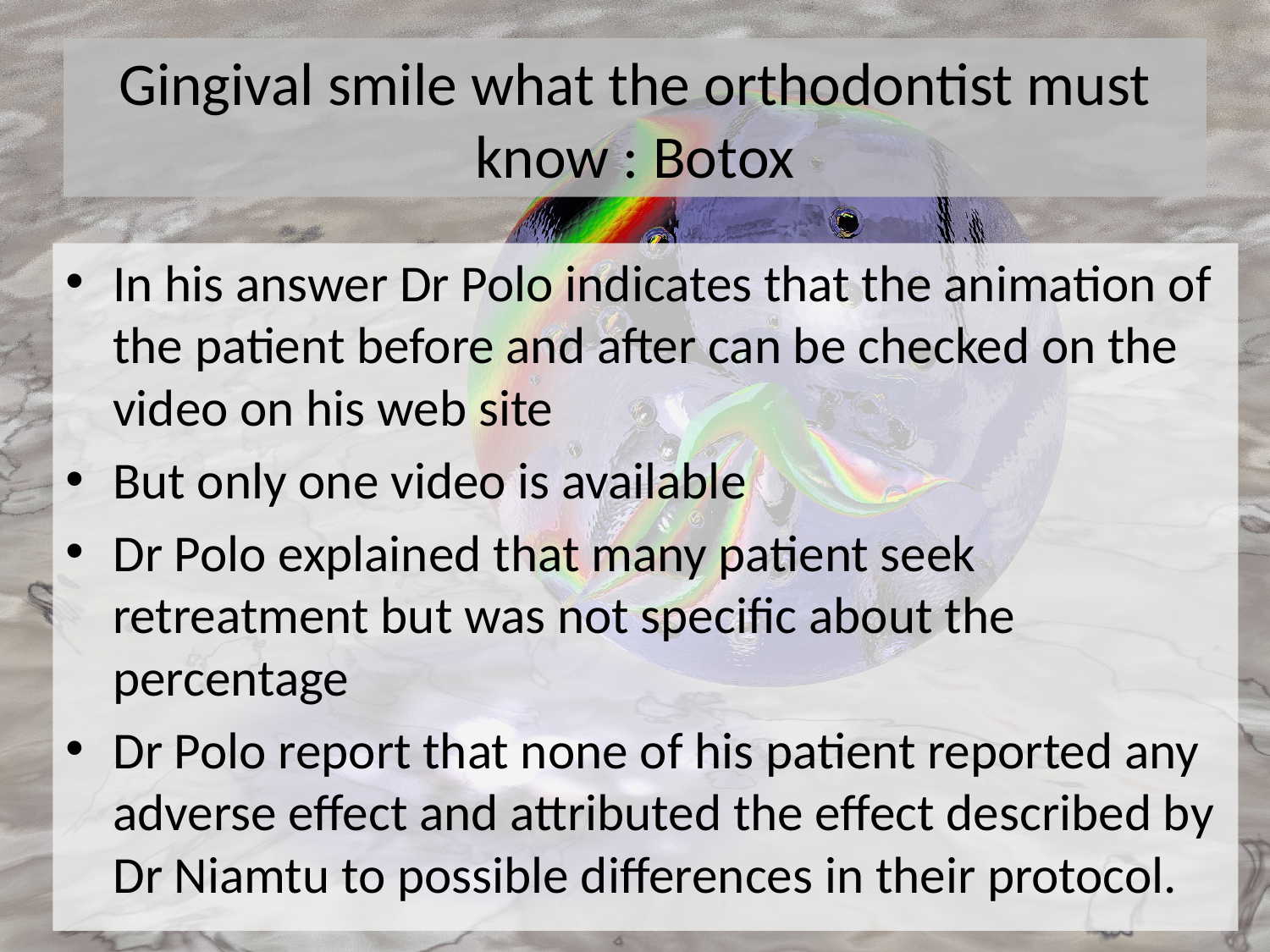

# Gingival smile what the orthodontist must know : Botox
In his answer Dr Polo indicates that the animation of the patient before and after can be checked on the video on his web site
But only one video is available
Dr Polo explained that many patient seek retreatment but was not specific about the percentage
Dr Polo report that none of his patient reported any adverse effect and attributed the effect described by Dr Niamtu to possible differences in their protocol.